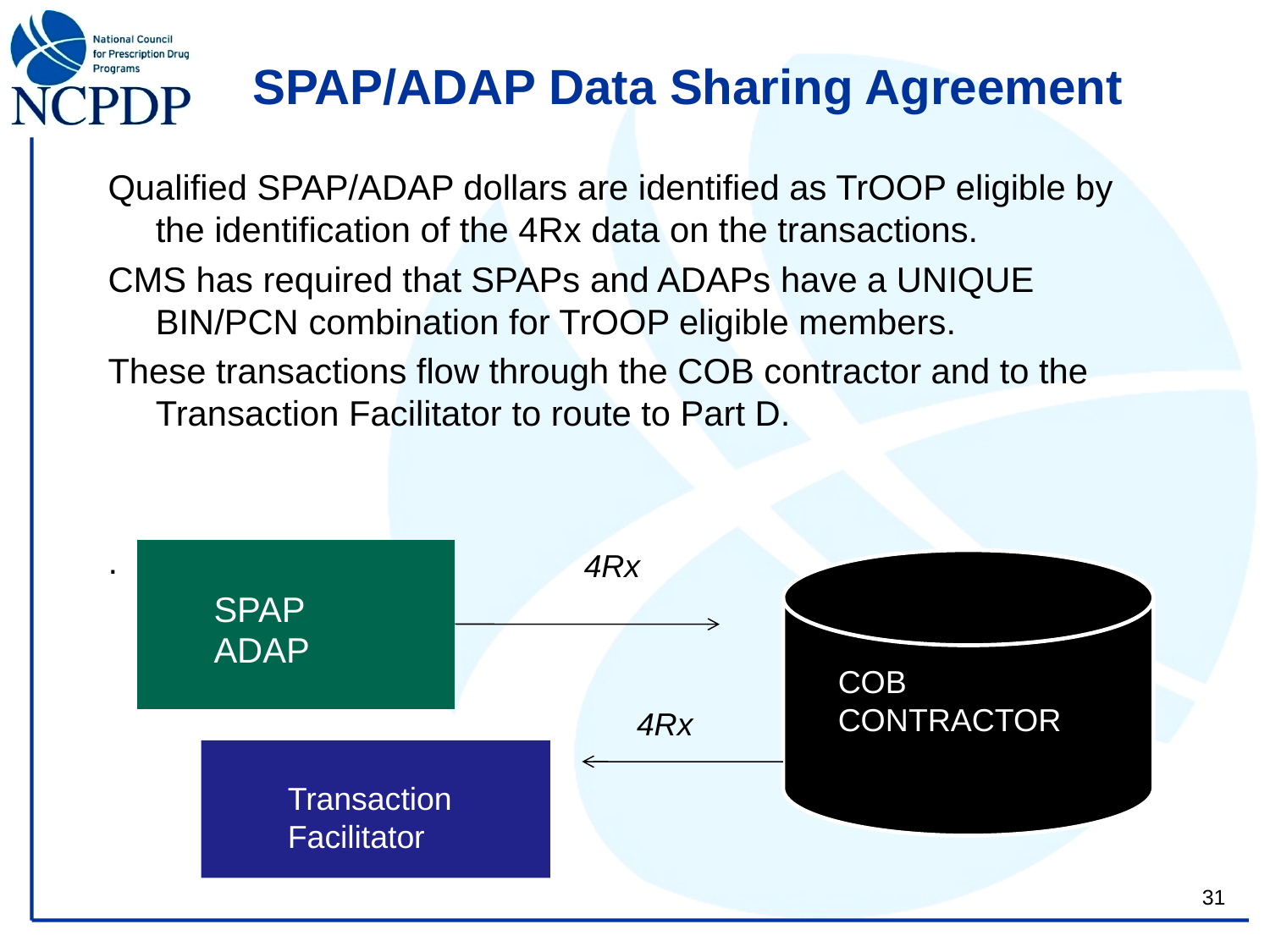

# SPAP/ADAP Data Sharing Agreement
Qualified SPAP/ADAP dollars are identified as TrOOP eligible by the identification of the 4Rx data on the transactions.
CMS has required that SPAPs and ADAPs have a UNIQUE BIN/PCN combination for TrOOP eligible members.
These transactions flow through the COB contractor and to the Transaction Facilitator to route to Part D.

.

SPAP
ADAP
4Rx

COB CONTRACTOR
4Rx

Transaction Facilitator